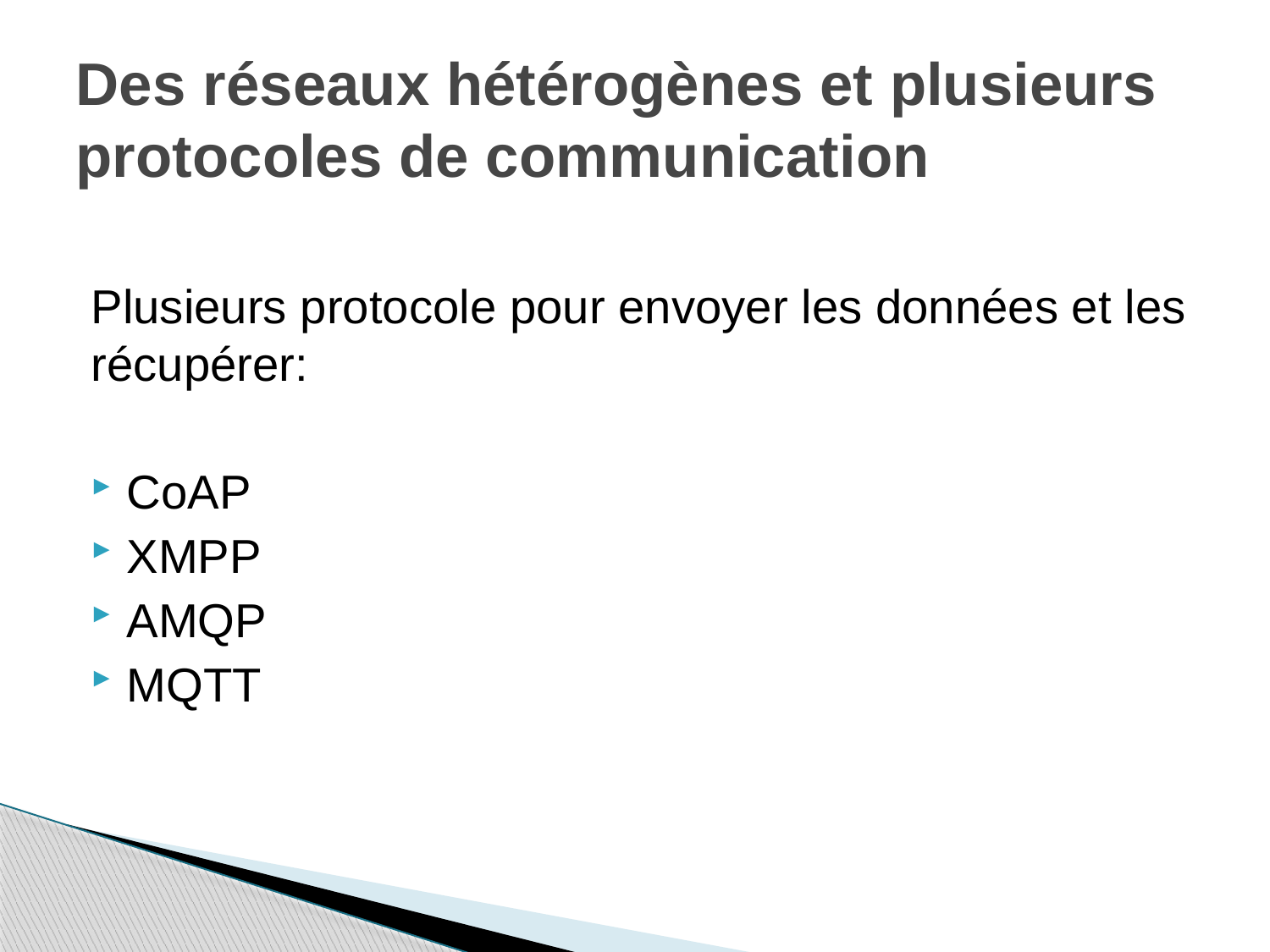

# Des réseaux hétérogènes et plusieurs protocoles de communication

Plusieurs protocole pour envoyer les données et les récupérer:

CoAP
XMPP
AMQP
MQTT